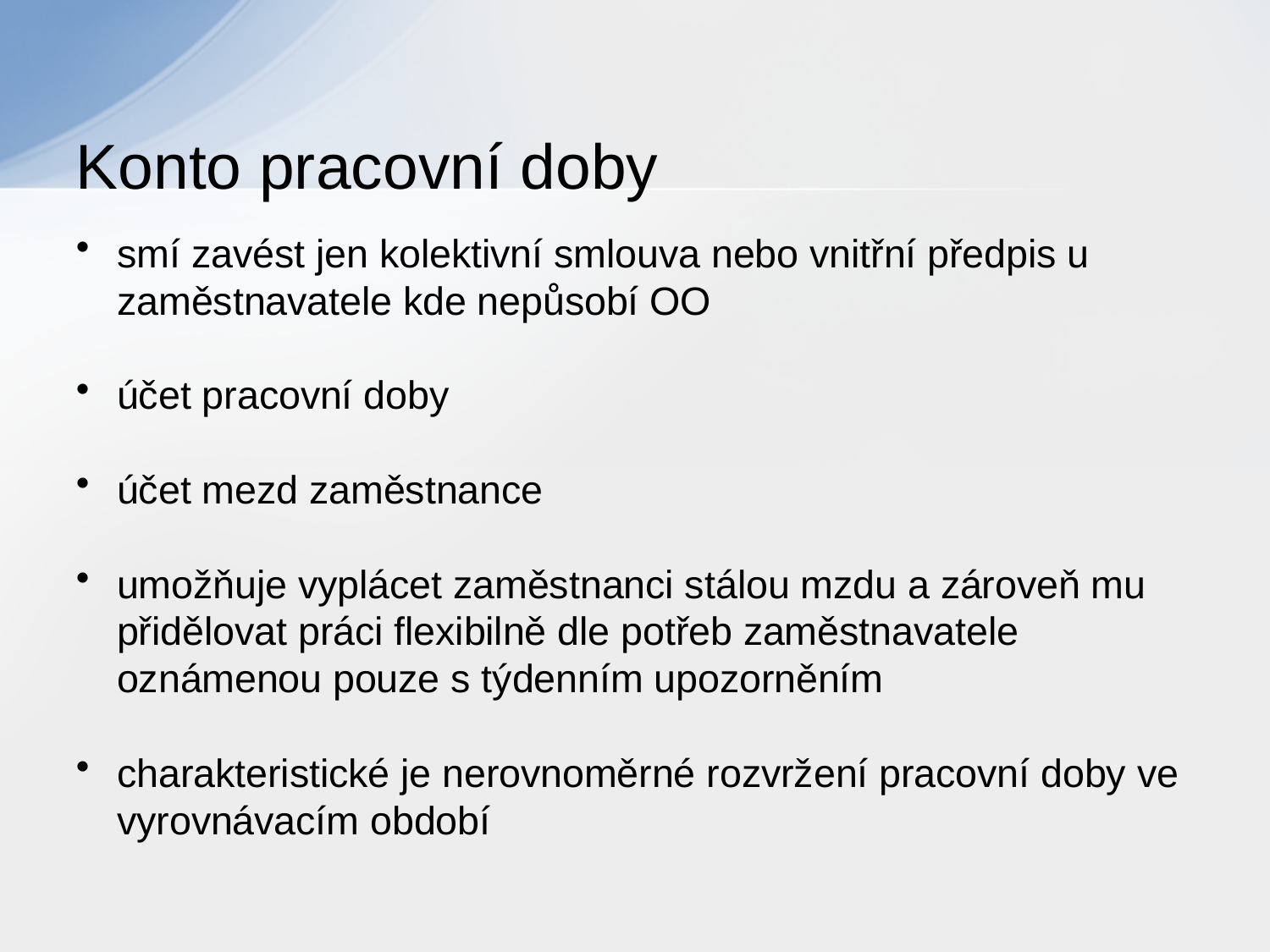

# Konto pracovní doby
smí zavést jen kolektivní smlouva nebo vnitřní předpis u zaměstnavatele kde nepůsobí OO

účet pracovní doby

účet mezd zaměstnance

umožňuje vyplácet zaměstnanci stálou mzdu a zároveň mu přidělovat práci flexibilně dle potřeb zaměstnavatele oznámenou pouze s týdenním upozorněním

charakteristické je nerovnoměrné rozvržení pracovní doby ve vyrovnávacím období